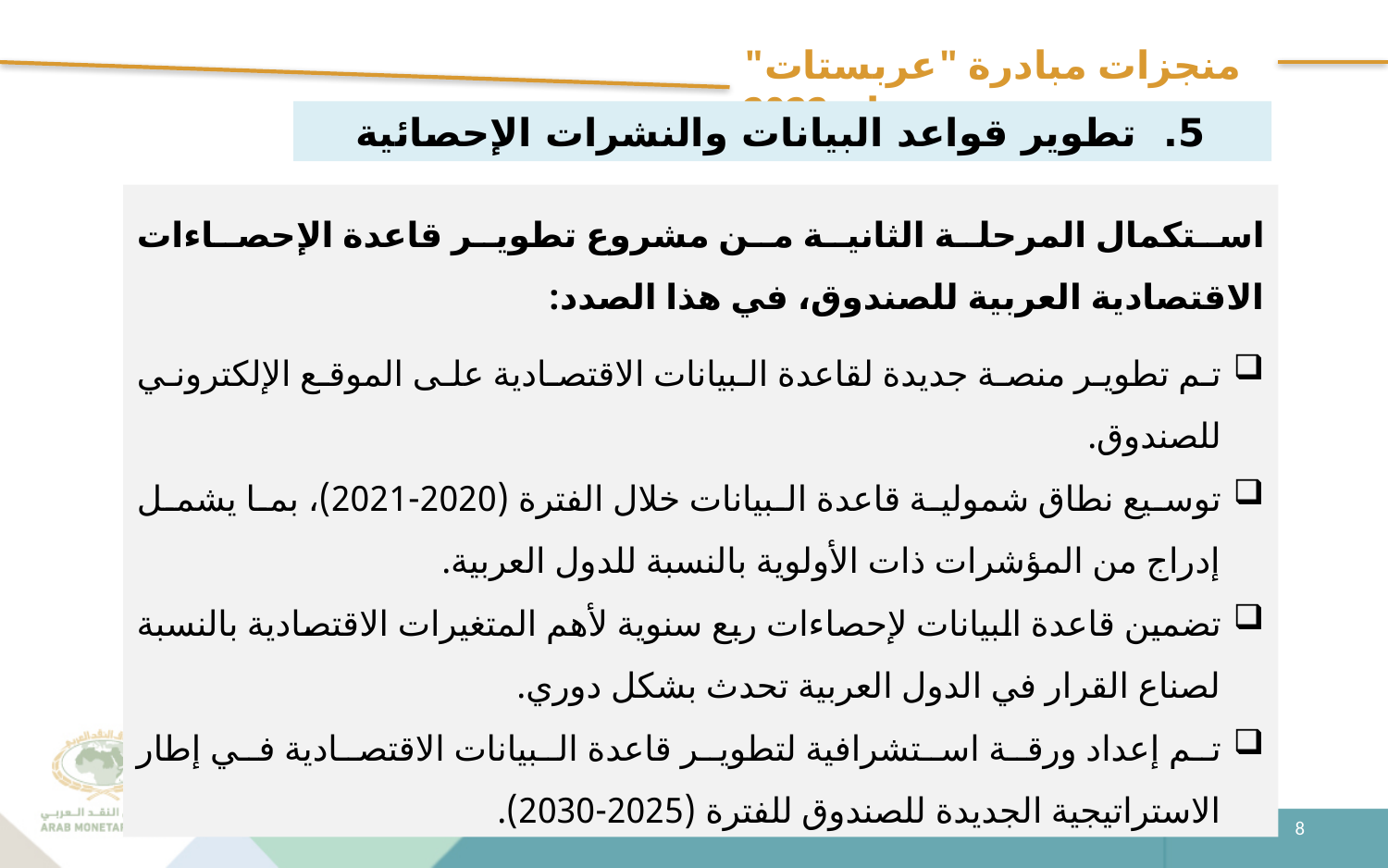

منجزات مبادرة "عربستات" عام 2022
5.  تطوير قواعد البيانات والنشرات الإحصائية
استكمال المرحلة الثانية من مشروع تطوير قاعدة الإحصاءات الاقتصادية العربية للصندوق، في هذا الصدد:

تم تطوير منصة جديدة لقاعدة البيانات الاقتصادية على الموقع الإلكتروني للصندوق.
توسيع نطاق شمولية قاعدة البيانات خلال الفترة (2020-2021)، بما يشمل إدراج من المؤشرات ذات الأولوية بالنسبة للدول العربية.
تضمين قاعدة البيانات لإحصاءات ربع سنوية لأهم المتغيرات الاقتصادية بالنسبة لصناع القرار في الدول العربية تحدث بشكل دوري.
تم إعداد ورقة استشرافية لتطوير قاعدة البيانات الاقتصادية في إطار الاستراتيجية الجديدة للصندوق للفترة (2025-2030).

8